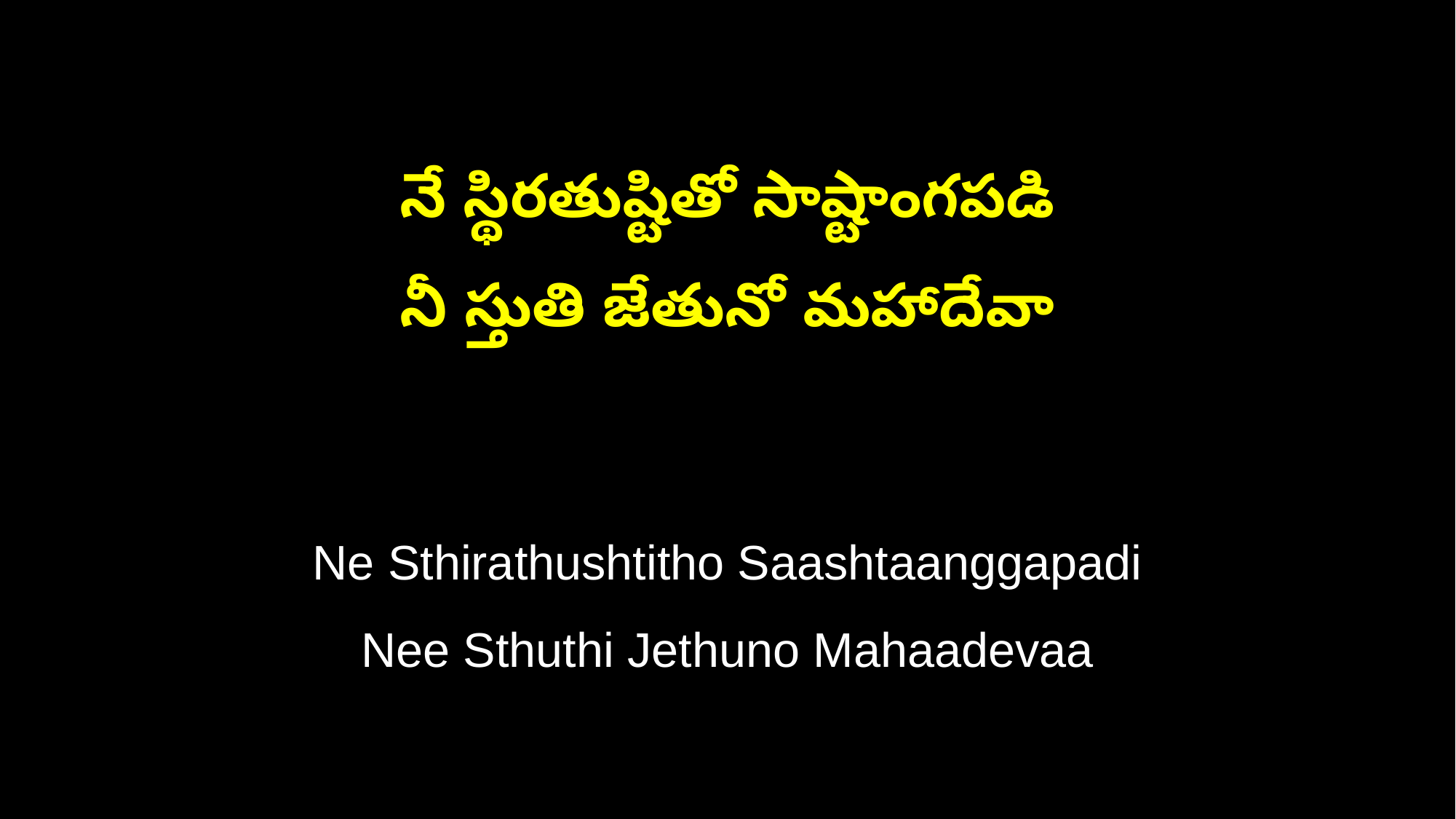

నే స్థిరతుష్టితో సాష్టాంగపడి
నీ స్తుతి జేతునో మహాదేవా
Ne Sthirathushtitho Saashtaanggapadi
Nee Sthuthi Jethuno Mahaadevaa